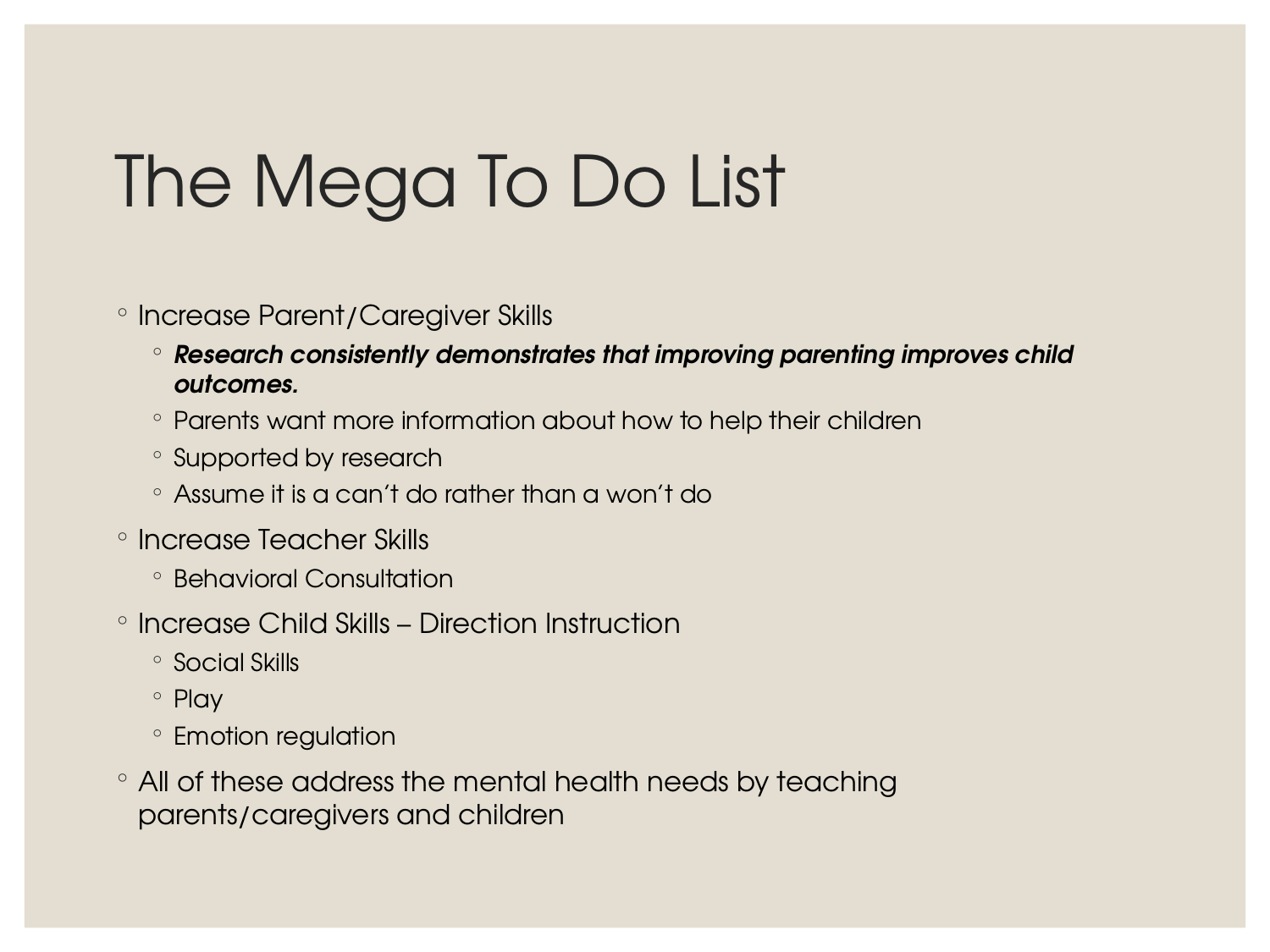

# The Mega To Do List
Increase Parent/Caregiver Skills
Research consistently demonstrates that improving parenting improves child outcomes.
Parents want more information about how to help their children
Supported by research
Assume it is a can’t do rather than a won’t do
Increase Teacher Skills
Behavioral Consultation
Increase Child Skills – Direction Instruction
Social Skills
Play
Emotion regulation
All of these address the mental health needs by teaching parents/caregivers and children